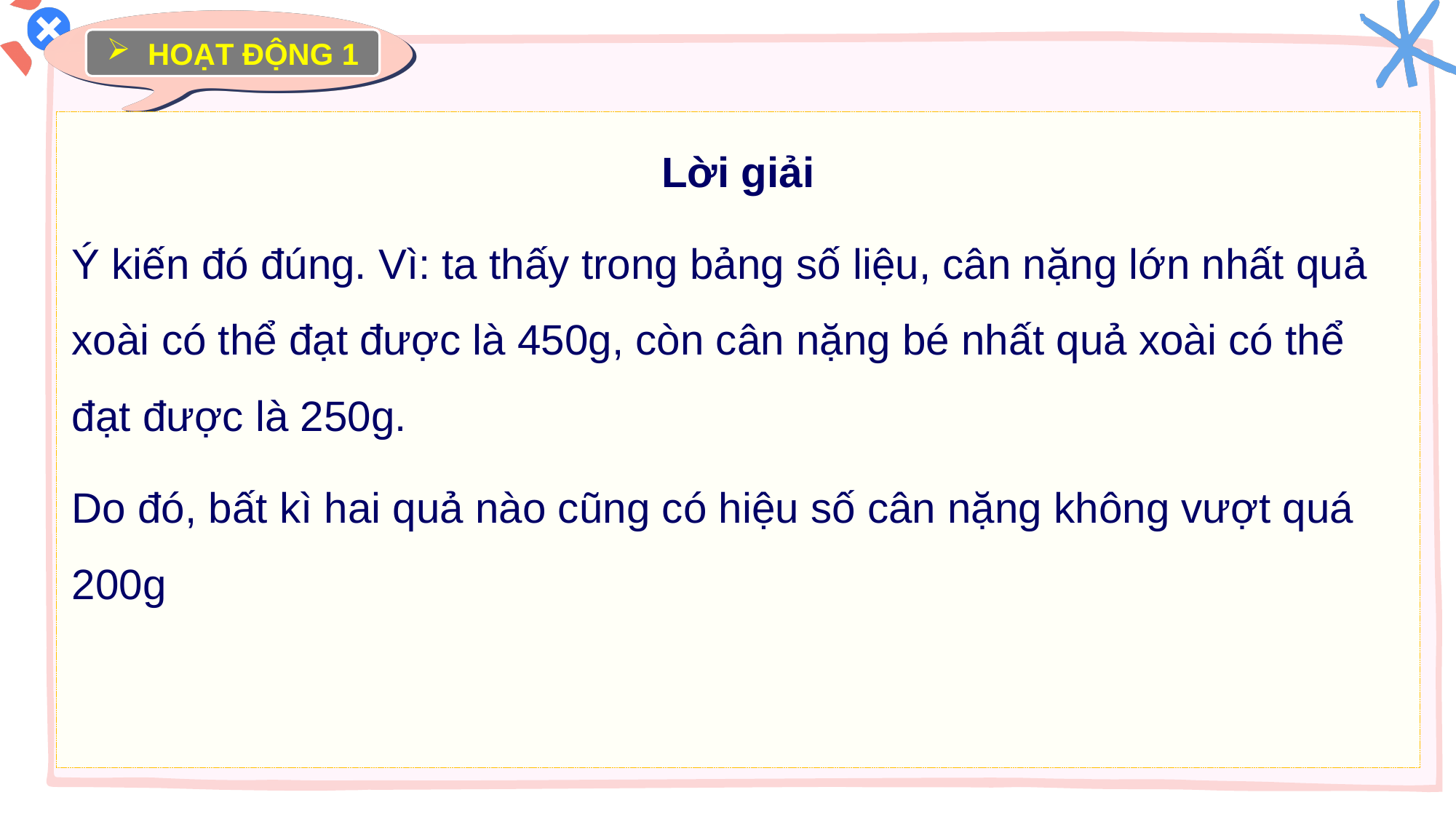

HOẠT ĐỘNG 1

Lời giải
Ý kiến đó đúng. Vì: ta thấy trong bảng số liệu, cân nặng lớn nhất quả xoài có thể đạt được là 450g, còn cân nặng bé nhất quả xoài có thể đạt được là 250g.
Do đó, bất kì hai quả nào cũng có hiệu số cân nặng không vượt quá 200g